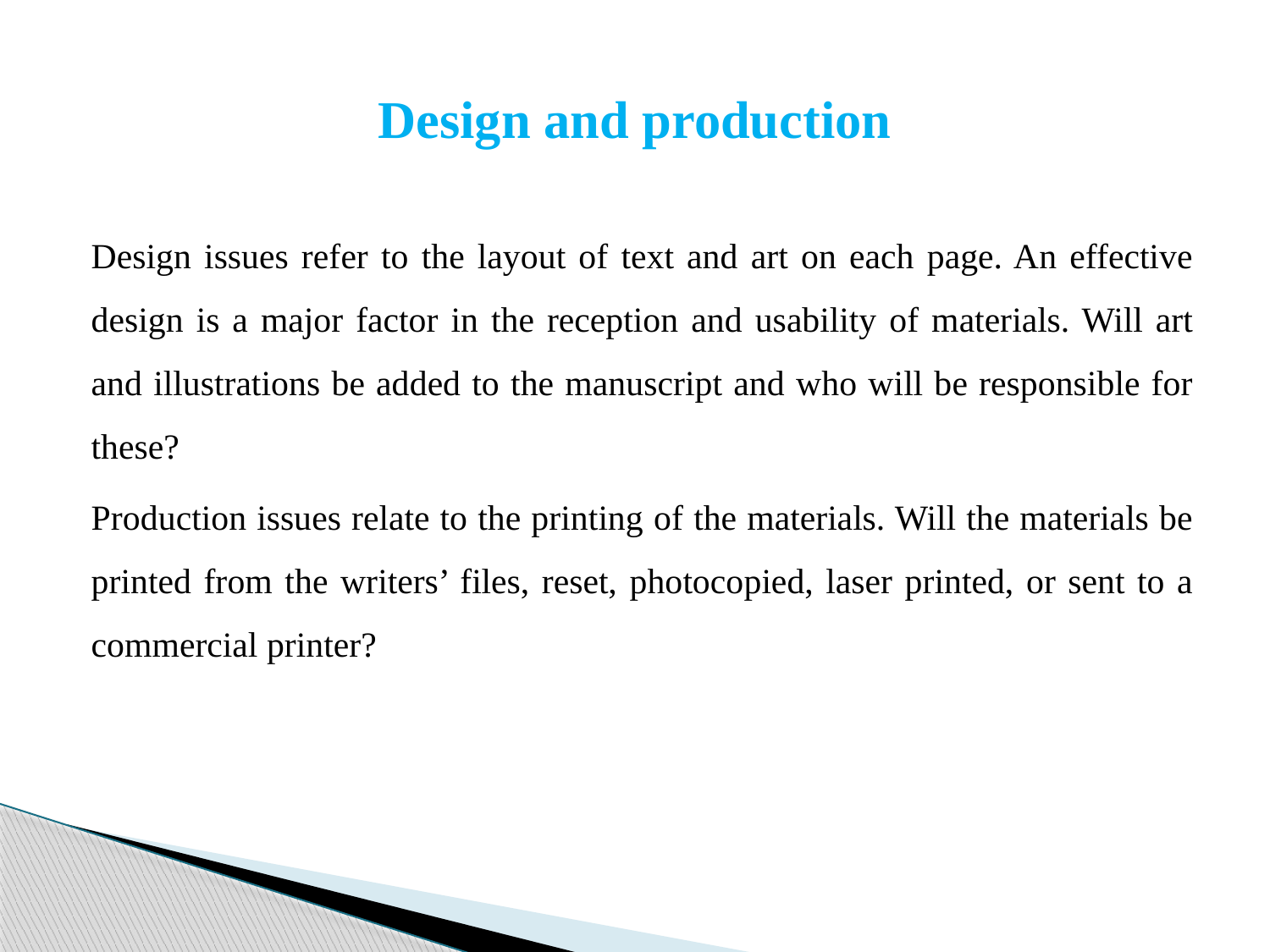

# Design and production
Design issues refer to the layout of text and art on each page. An effective design is a major factor in the reception and usability of materials. Will art and illustrations be added to the manuscript and who will be responsible for these?
Production issues relate to the printing of the materials. Will the materials be printed from the writers’ files, reset, photocopied, laser printed, or sent to a commercial printer?